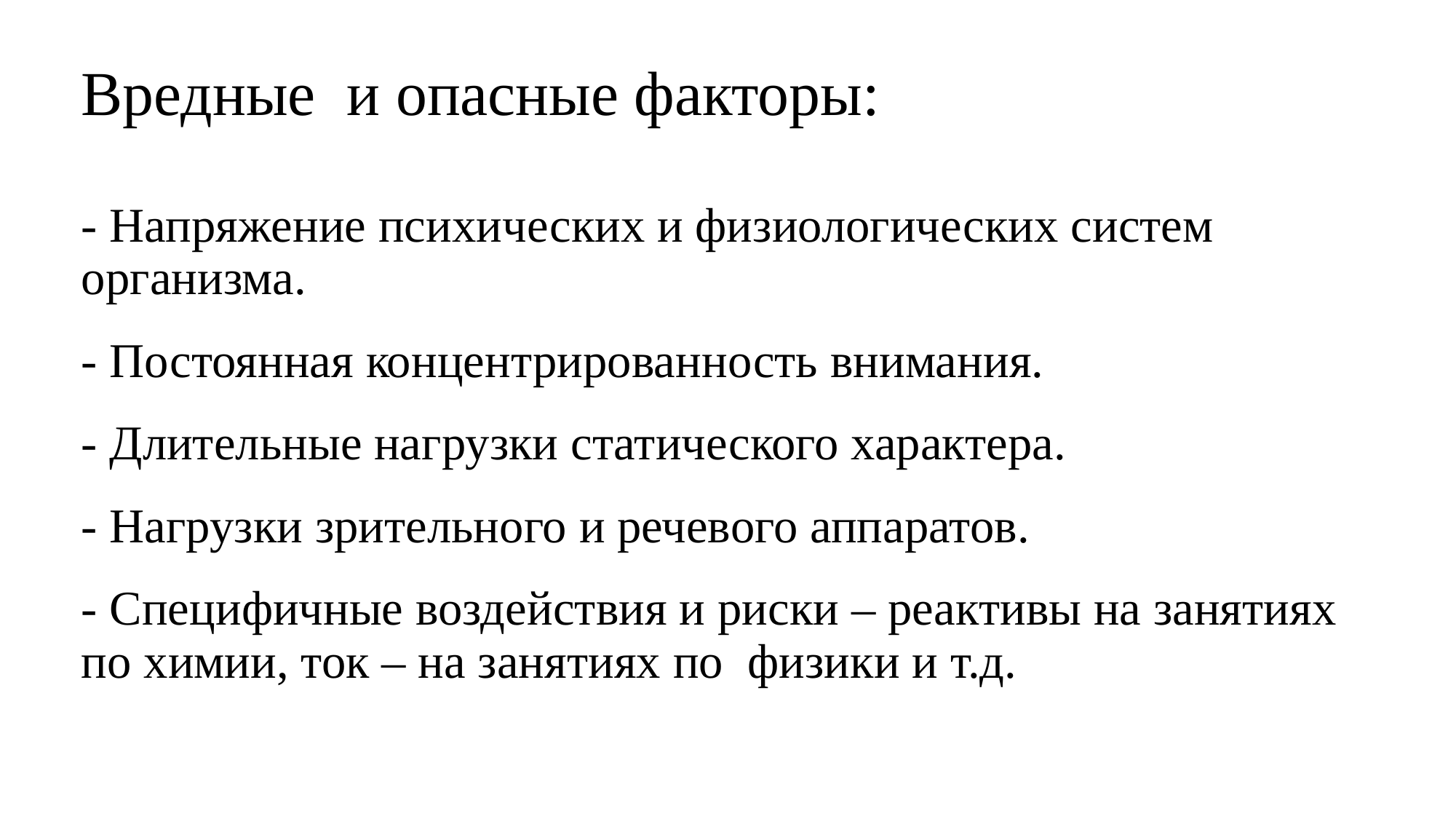

# Вредные  и опасные факторы:
- Напряжение психических и физиологических систем организма.
- Постоянная концентрированность внимания.
- Длительные нагрузки статического характера.
- Нагрузки зрительного и речевого аппаратов.
- Специфичные воздействия и риски – реактивы на занятиях по химии, ток – на занятиях по  физики и т.д.